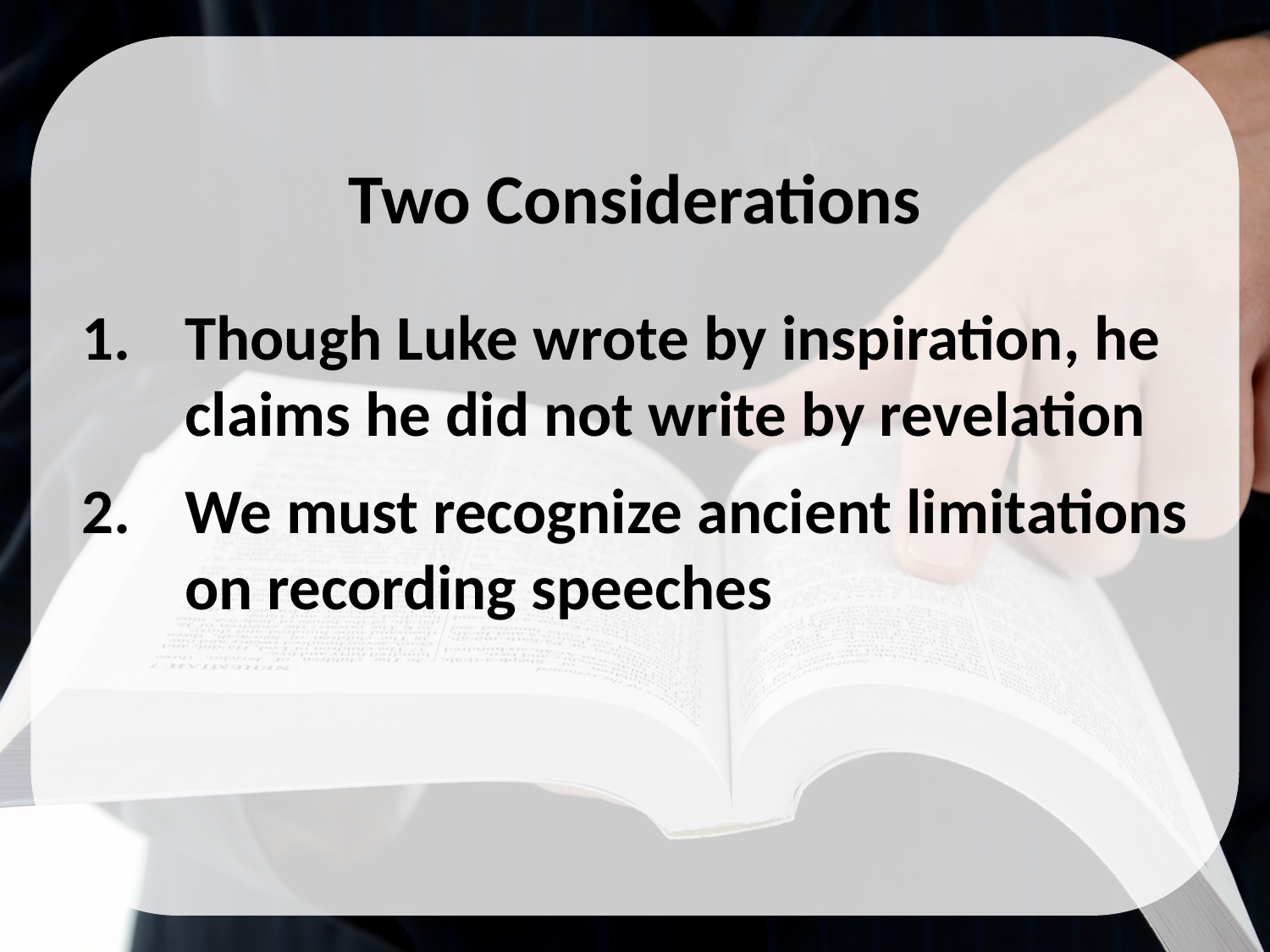

Two Considerations
Though Luke wrote by inspiration, he claims he did not write by revelation
We must recognize ancient limitations on recording speeches